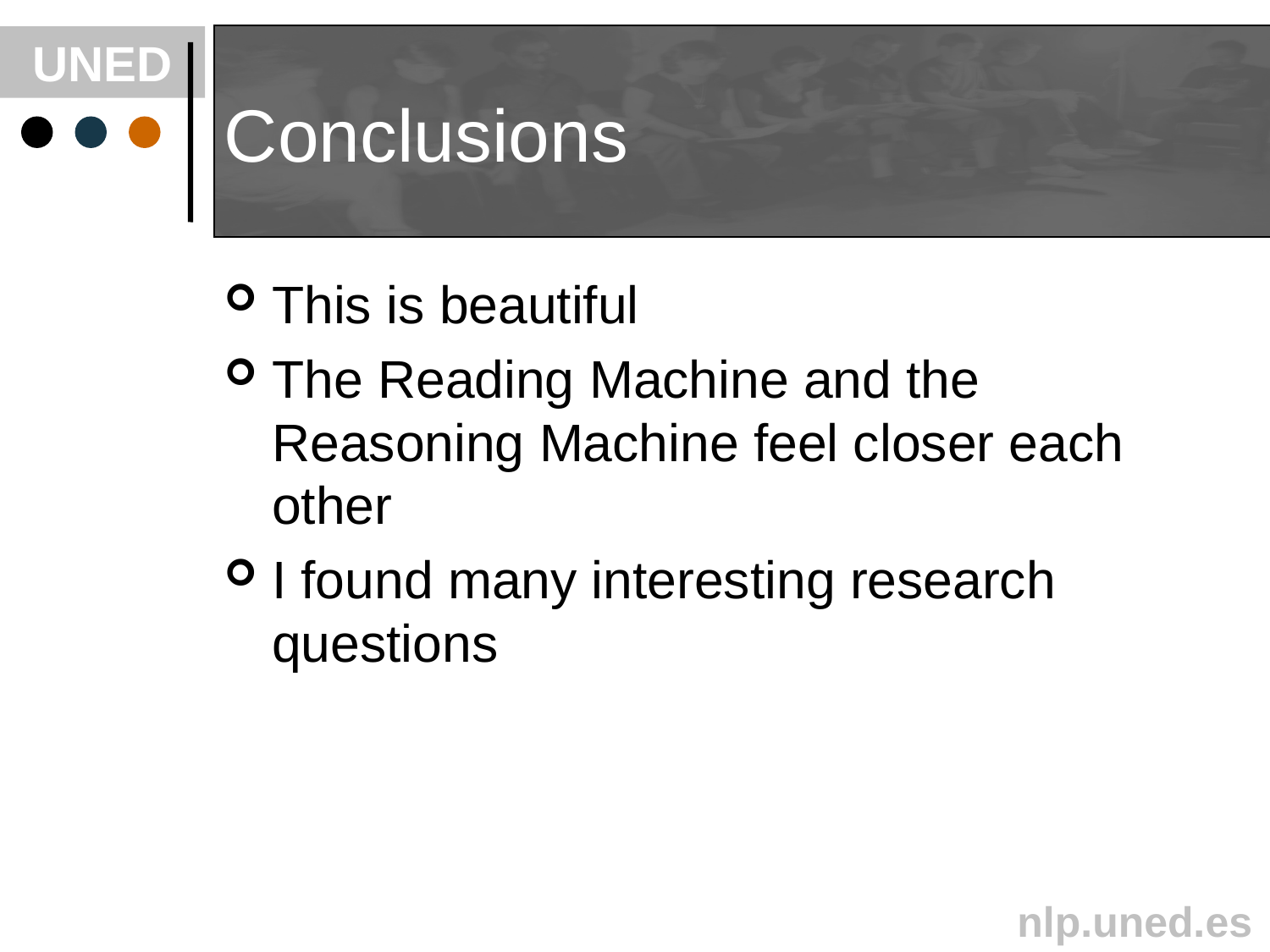

# Conclusions
This is beautiful
The Reading Machine and the Reasoning Machine feel closer each other
I found many interesting research questions